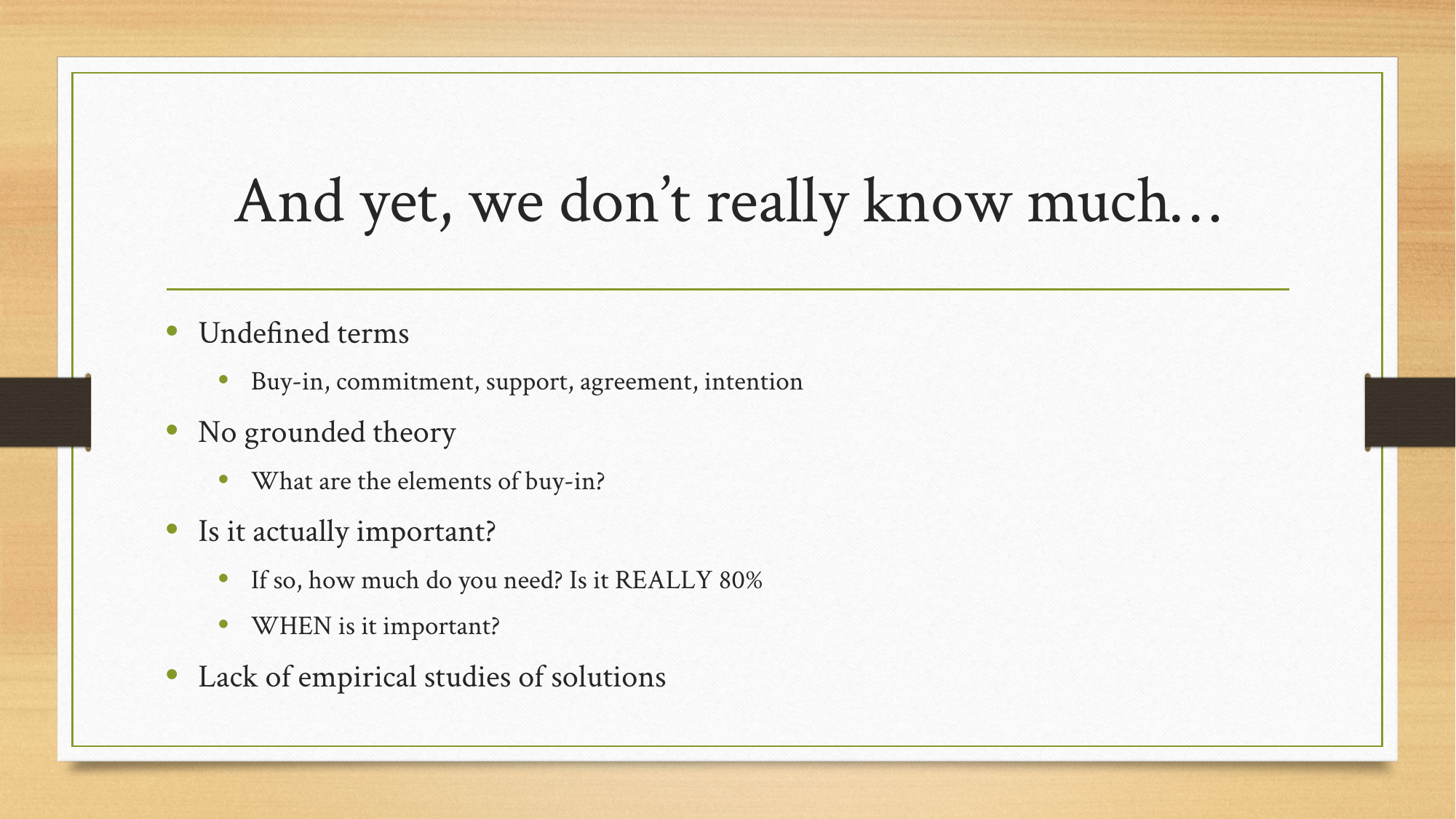

# And yet, we don’t really know much…
Undefined terms
Buy-in, commitment, support, agreement, intention
No grounded theory
What are the elements of buy-in?
Is it actually important?
If so, how much do you need? Is it REALLY 80%
WHEN is it important?
Lack of empirical studies of solutions